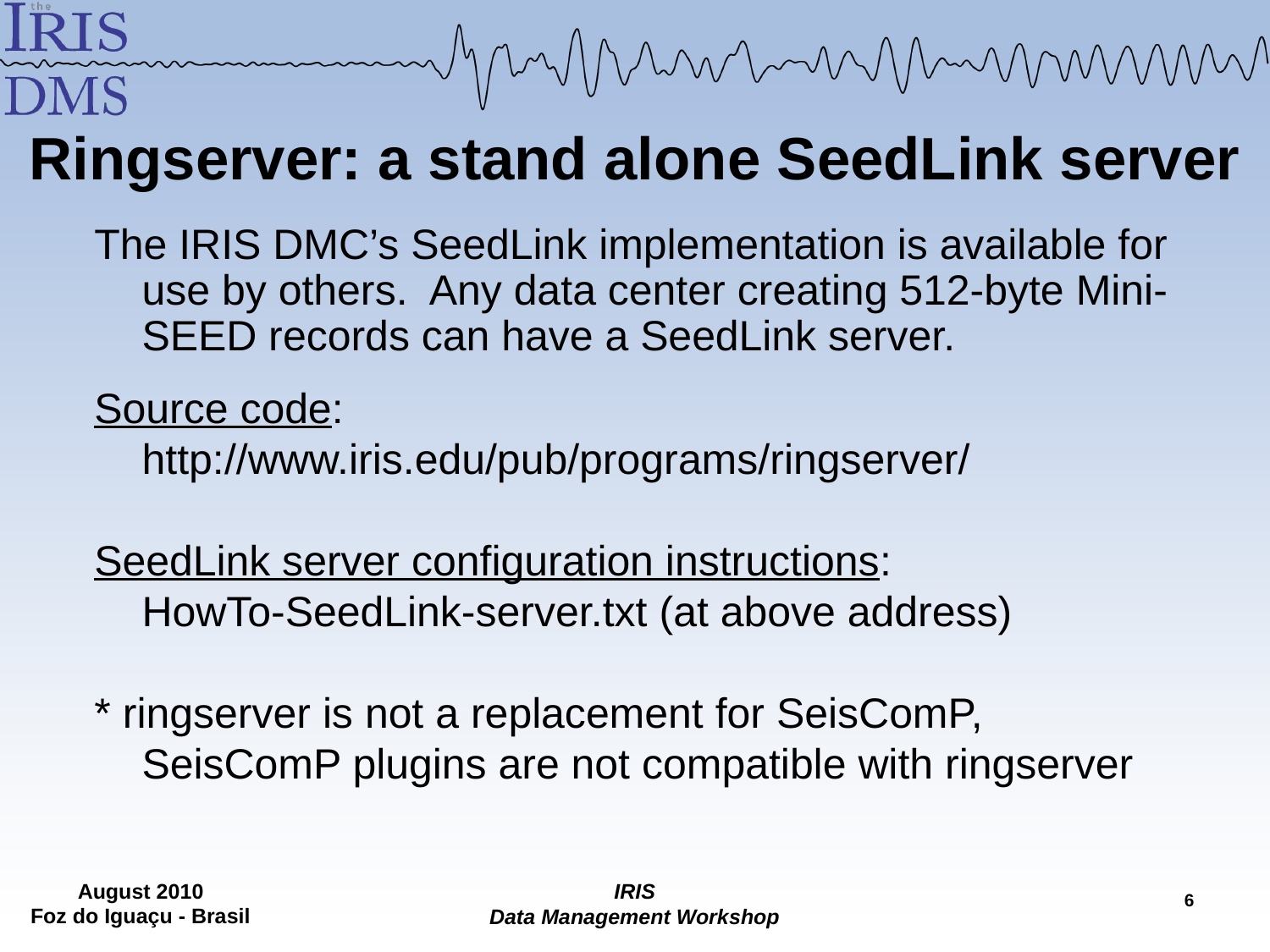

# Ringserver: a stand alone SeedLink server
The IRIS DMC’s SeedLink implementation is available for use by others.  Any data center creating 512-byte Mini-SEED records can have a SeedLink server.
Source code:
	http://www.iris.edu/pub/programs/ringserver/

SeedLink server configuration instructions:
	HowTo-SeedLink-server.txt (at above address)

* ringserver is not a replacement for SeisComP, SeisComP plugins are not compatible with ringserver

6